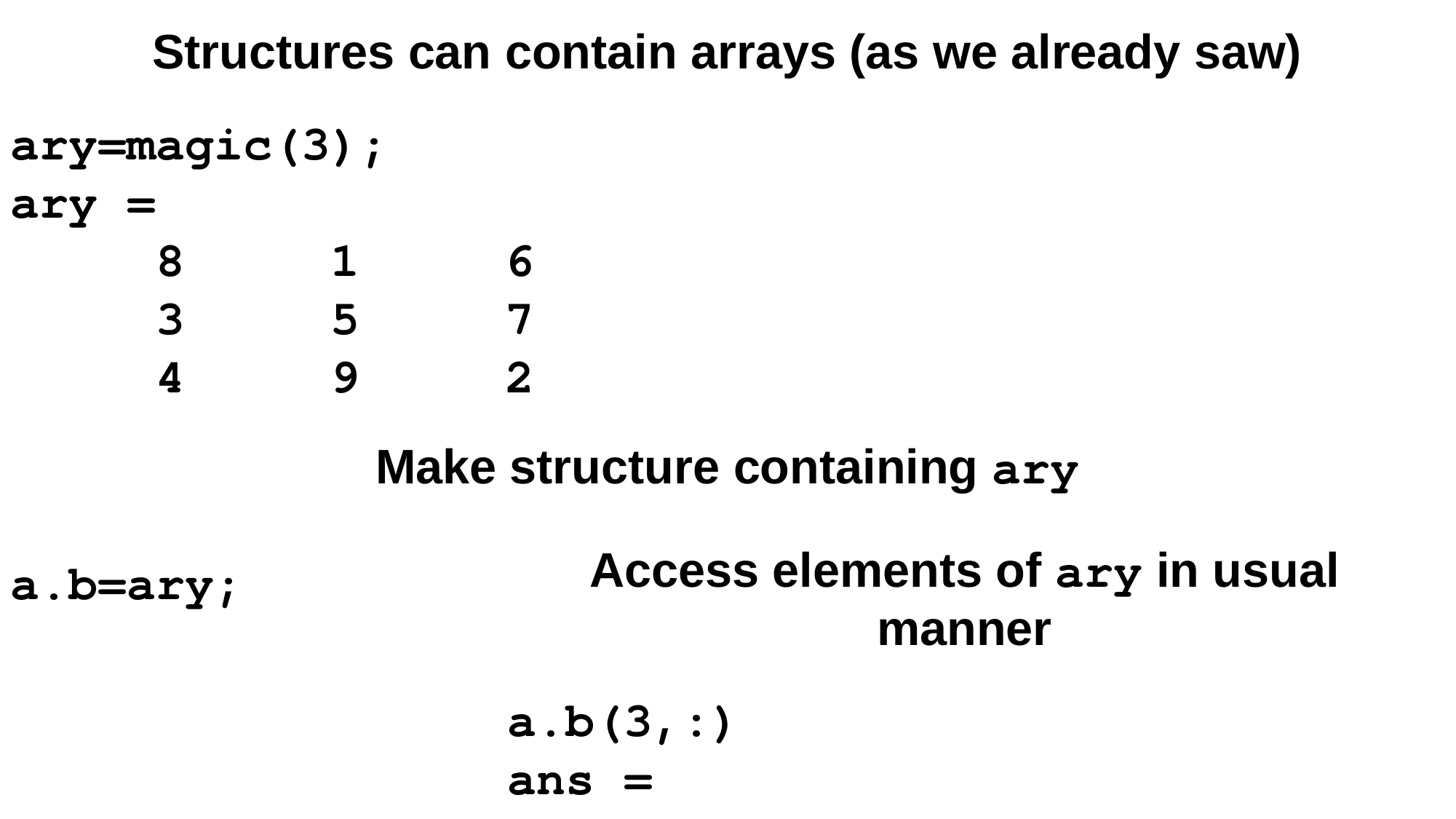

Structures can contain arrays (as we already saw)

ary=magic(3);
ary =
     8     1     6
     3     5     7
     4     9     2

Make structure containing ary

a.b=ary;
Access elements of ary in usual manner

a.b(3,:)
ans =
     4     9     2